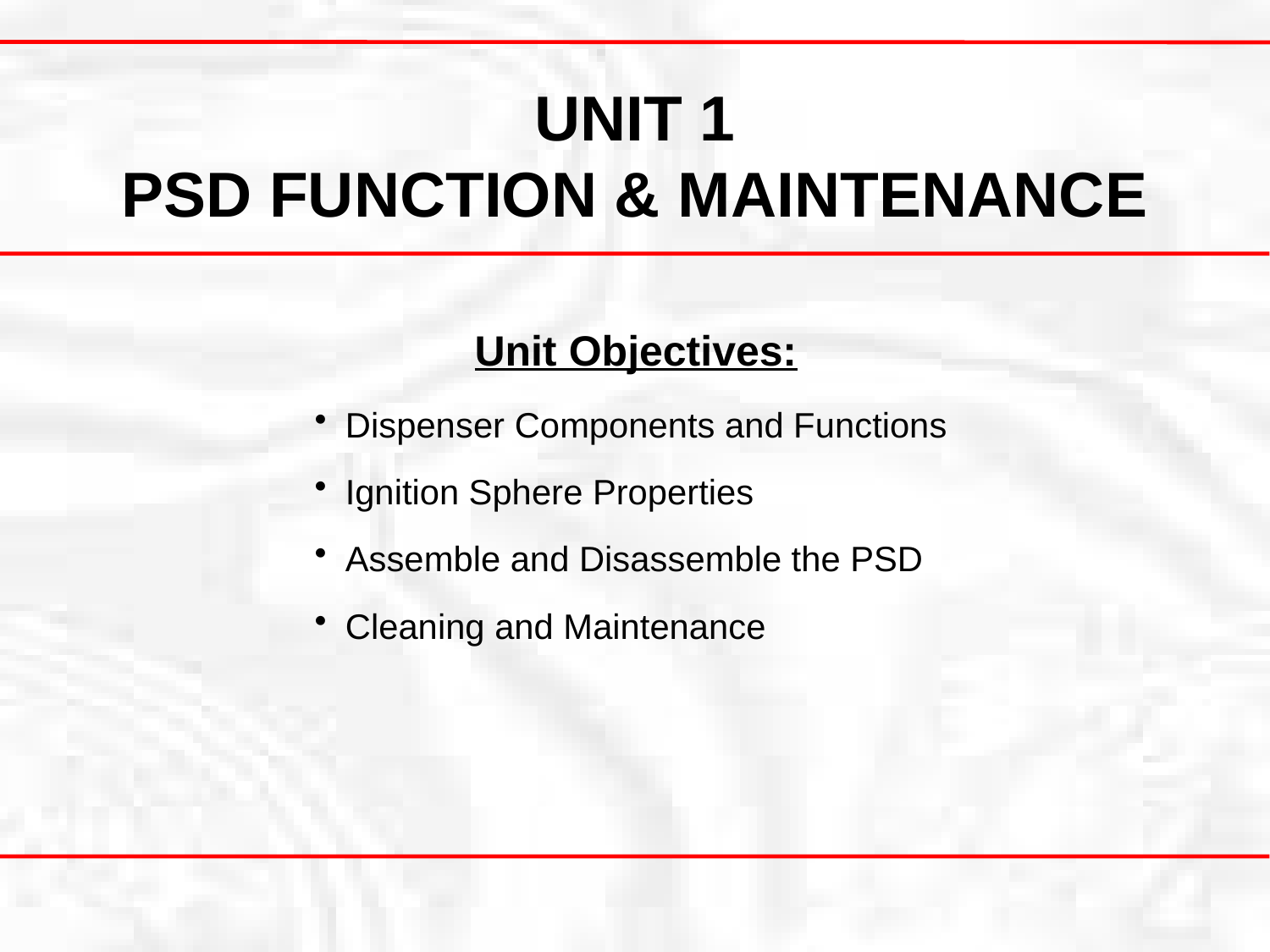

# UNIT 1 PSD FUNCTION & MAINTENANCE
Unit Objectives:
Dispenser Components and Functions
Ignition Sphere Properties
Assemble and Disassemble the PSD
Cleaning and Maintenance